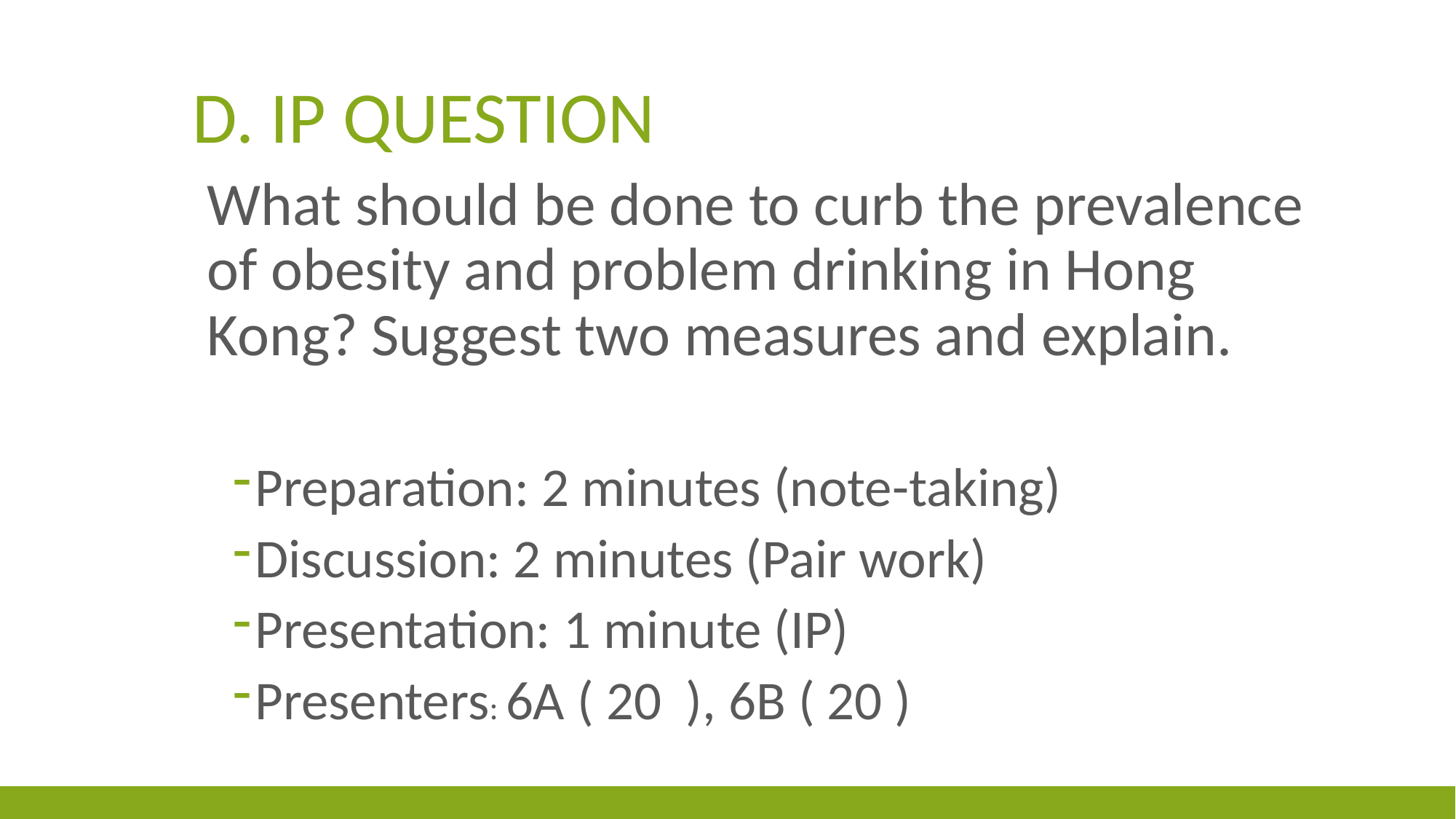

# D. IP Question
	What should be done to curb the prevalence of obesity and problem drinking in Hong Kong? Suggest two measures and explain.

Preparation: 2 minutes (note-taking)
Discussion: 2 minutes (Pair work)
Presentation: 1 minute (IP)
Presenters: 6A ( 20  ), 6B ( 20 )